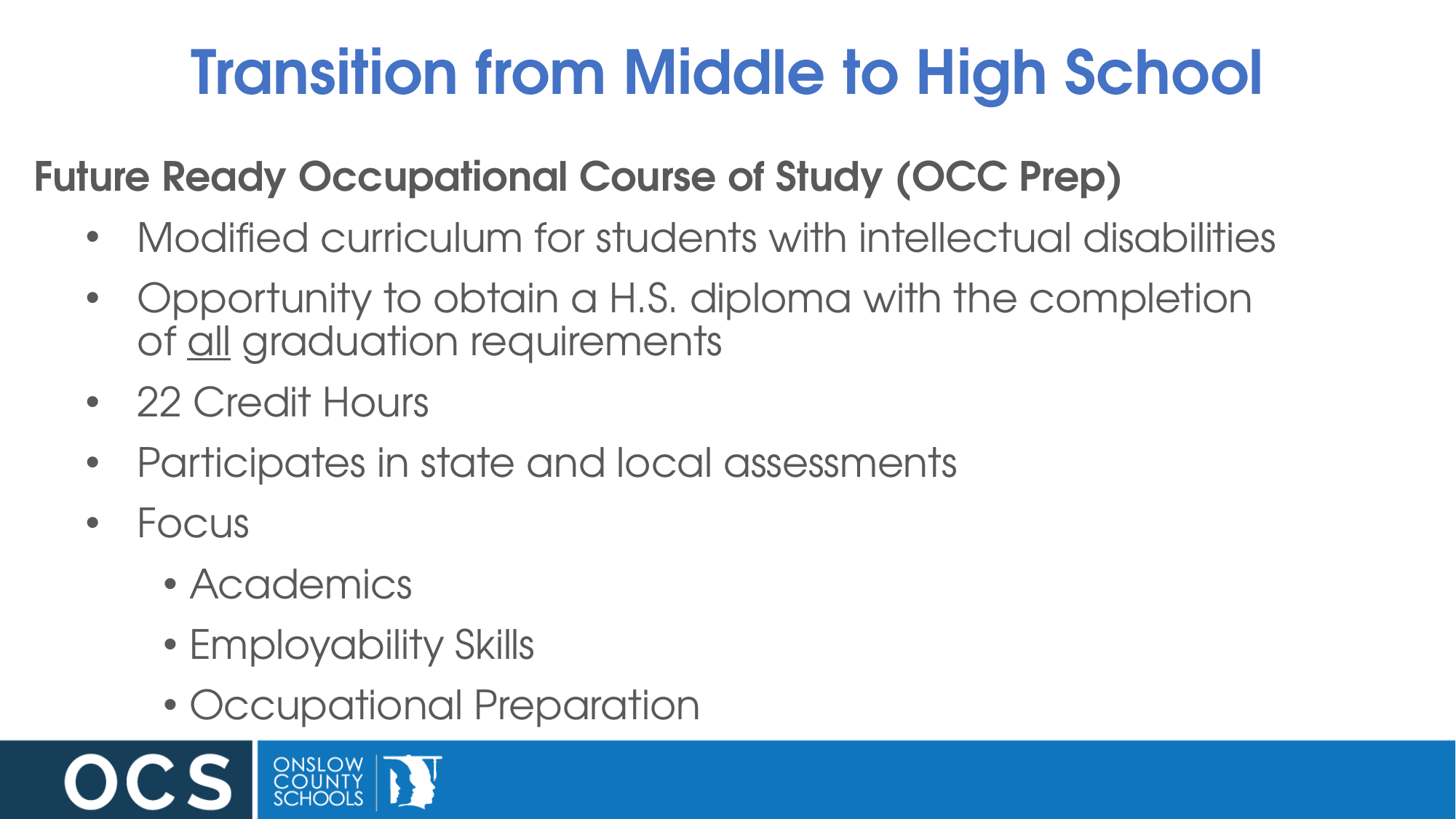

# Transition from Middle to High School
Future Ready Occupational Course of Study (OCC Prep)
Modified curriculum for students with intellectual disabilities
Opportunity to obtain a H.S. diploma with the completion of all graduation requirements
22 Credit Hours
Participates in state and local assessments
Focus
Academics
Employability Skills
Occupational Preparation